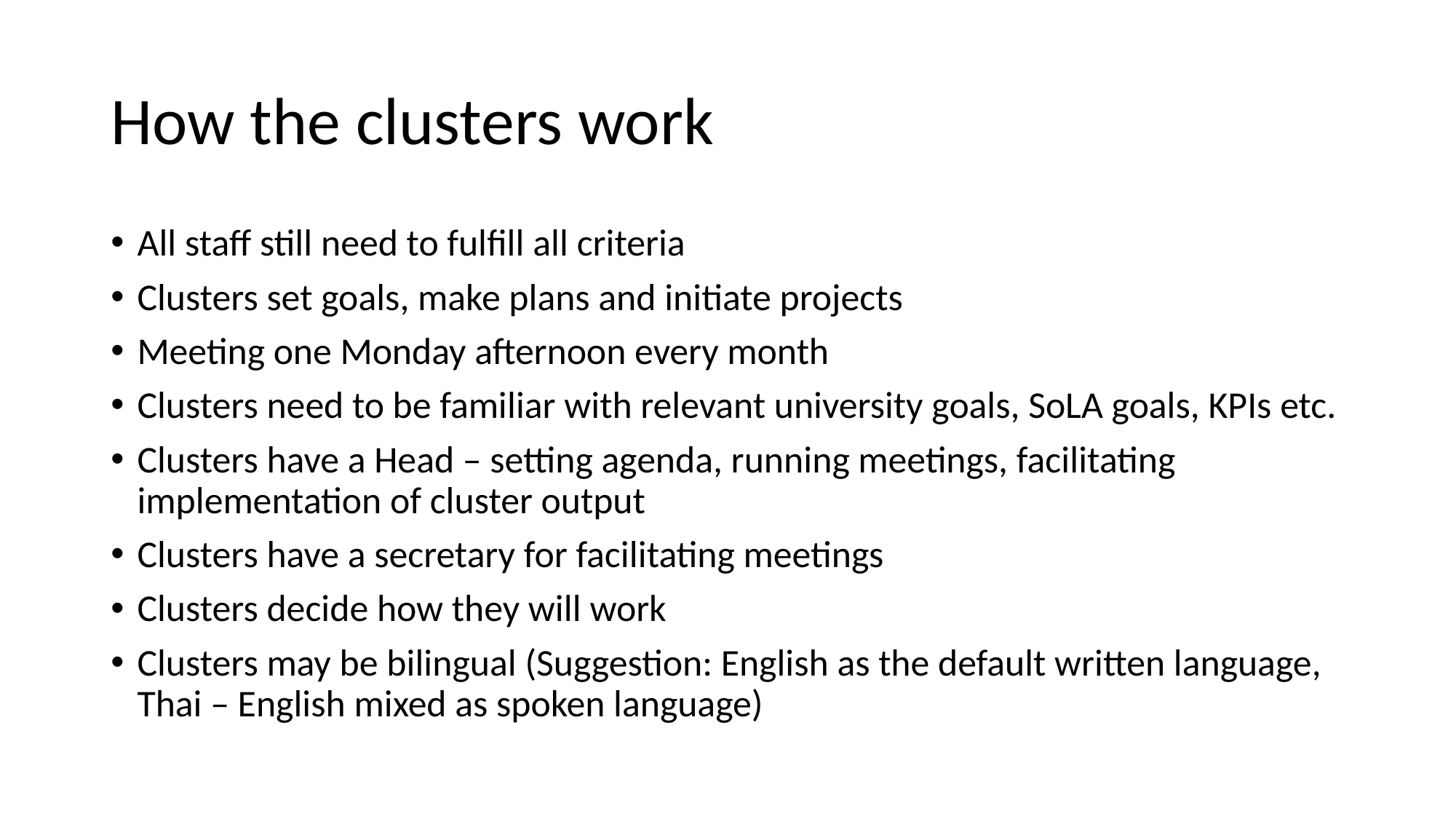

# How the clusters work
All staff still need to fulfill all criteria
Clusters set goals, make plans and initiate projects
Meeting one Monday afternoon every month
Clusters need to be familiar with relevant university goals, SoLA goals, KPIs etc.
Clusters have a Head – setting agenda, running meetings, facilitating implementation of cluster output
Clusters have a secretary for facilitating meetings
Clusters decide how they will work
Clusters may be bilingual (Suggestion: English as the default written language, Thai – English mixed as spoken language)